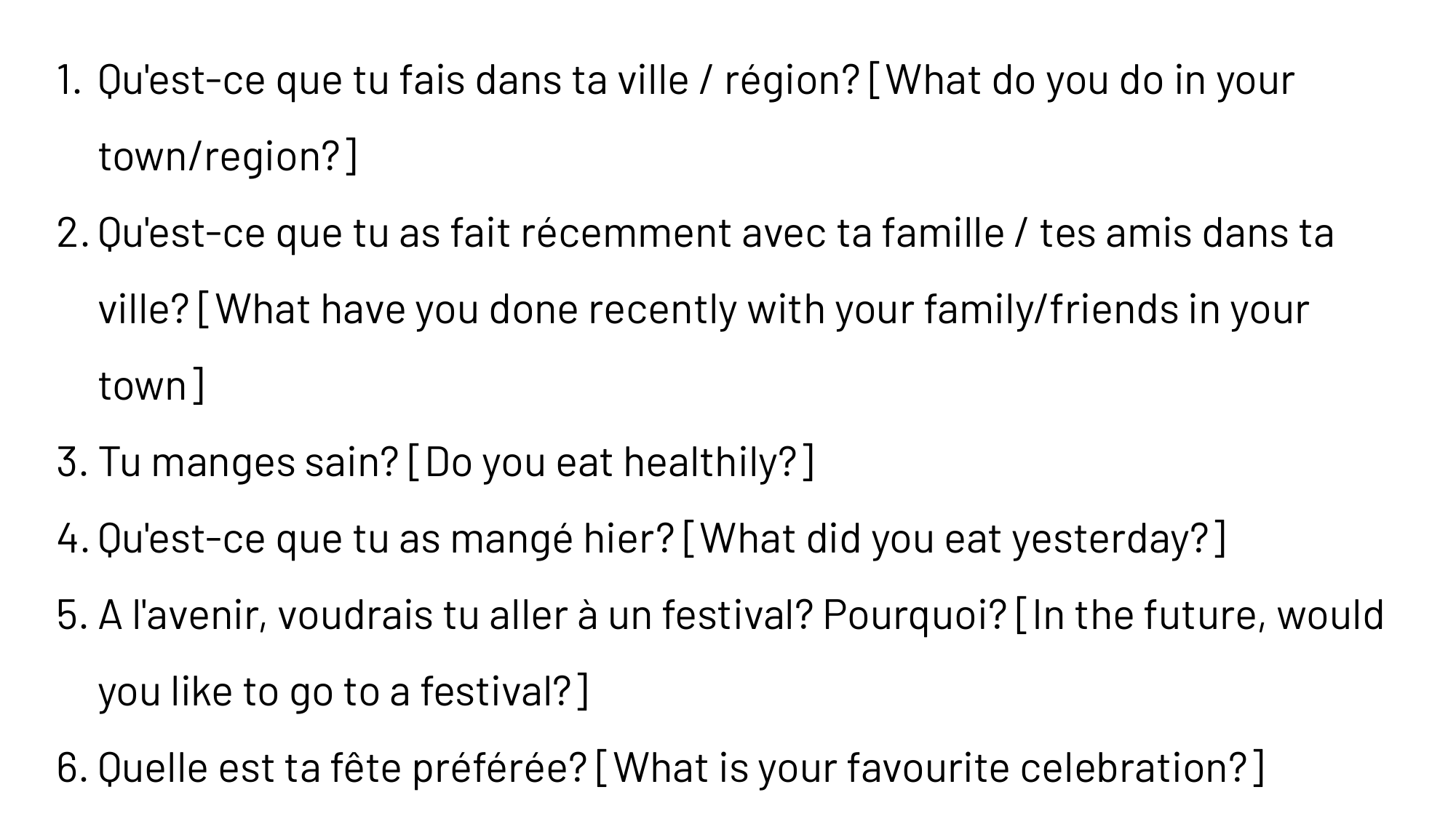

Qu'est-ce que tu fais dans ta ville / région? [What do you do in your town/region?]
Qu'est-ce que tu as fait récemment avec ta famille / tes amis dans ta ville? [What have you done recently with your family/friends in your town]
Tu manges sain? [Do you eat healthily?]
Qu'est-ce que tu as mangé hier? [What did you eat yesterday?]
A l'avenir, voudrais tu aller à un festival? Pourquoi? [In the future, would you like to go to a festival?]
Quelle est ta fête préférée? [What is your favourite celebration?]